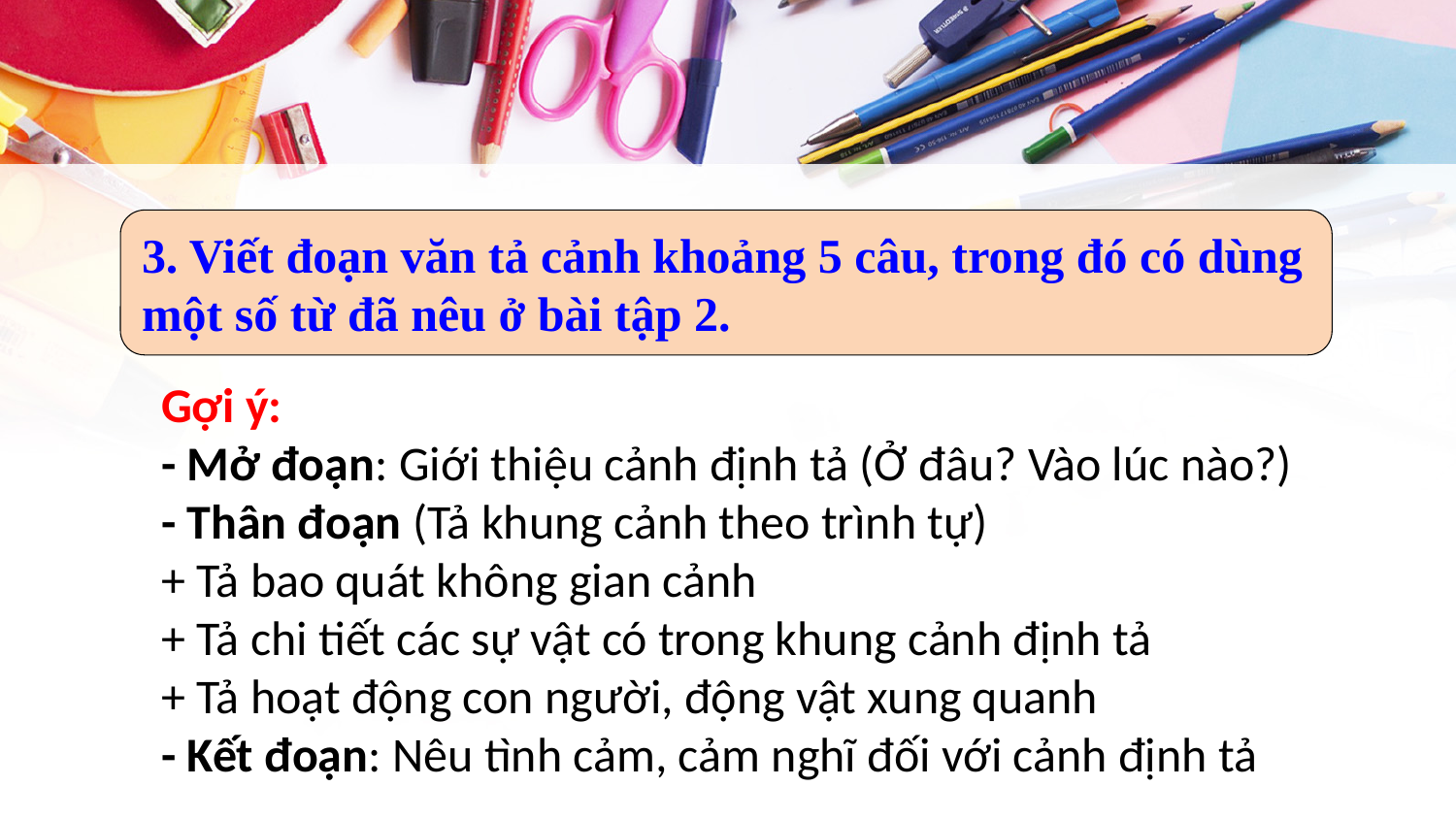

3. Viết đoạn văn tả cảnh khoảng 5 câu, trong đó có dùng một số từ đã nêu ở bài tập 2.
Gợi ý:
- Mở đoạn: Giới thiệu cảnh định tả (Ở đâu? Vào lúc nào?)
- Thân đoạn (Tả khung cảnh theo trình tự)
+ Tả bao quát không gian cảnh
+ Tả chi tiết các sự vật có trong khung cảnh định tả
+ Tả hoạt động con người, động vật xung quanh
- Kết đoạn: Nêu tình cảm, cảm nghĩ đối với cảnh định tả